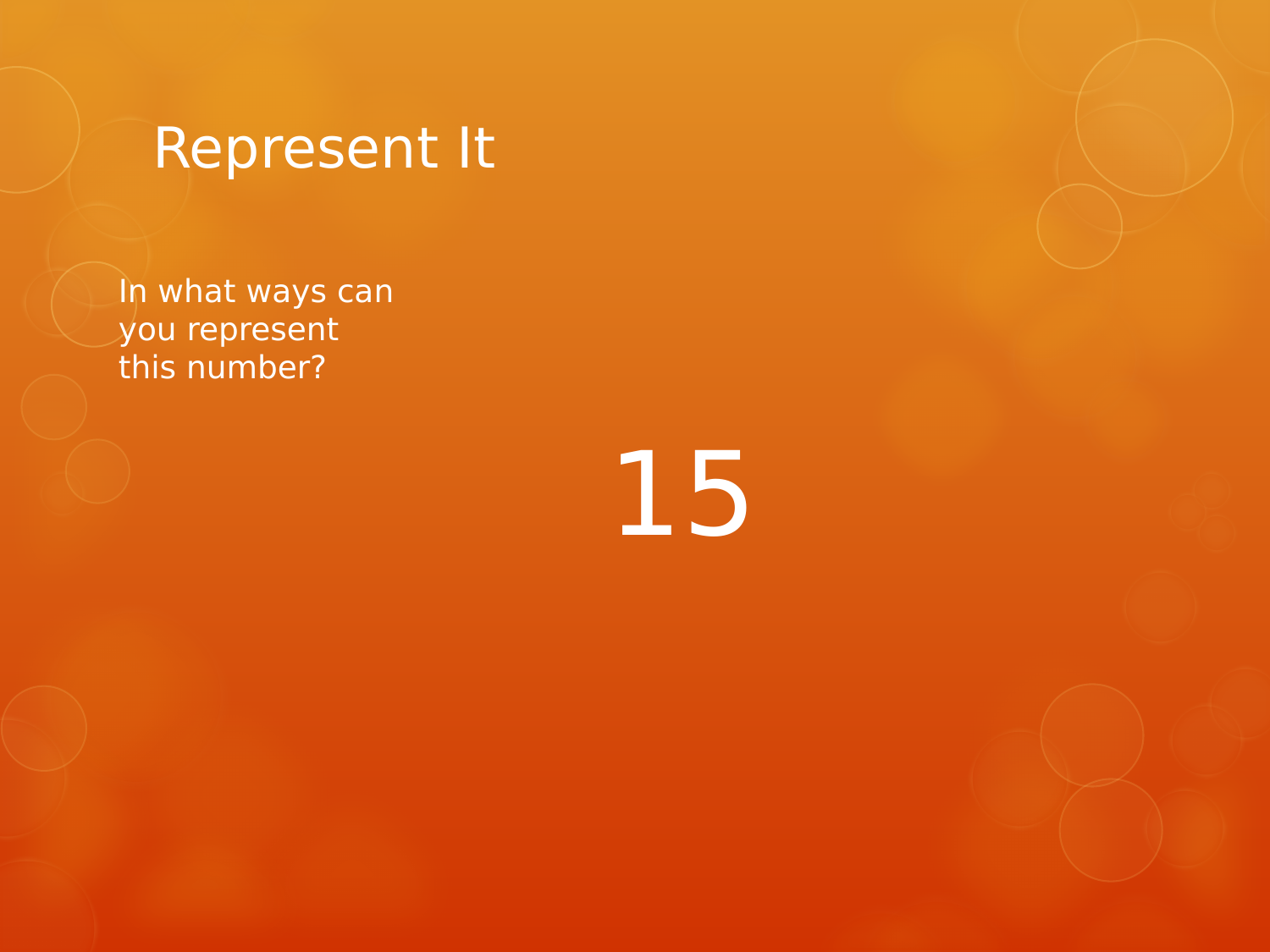

# Represent It
In what ways can you represent this number?
15